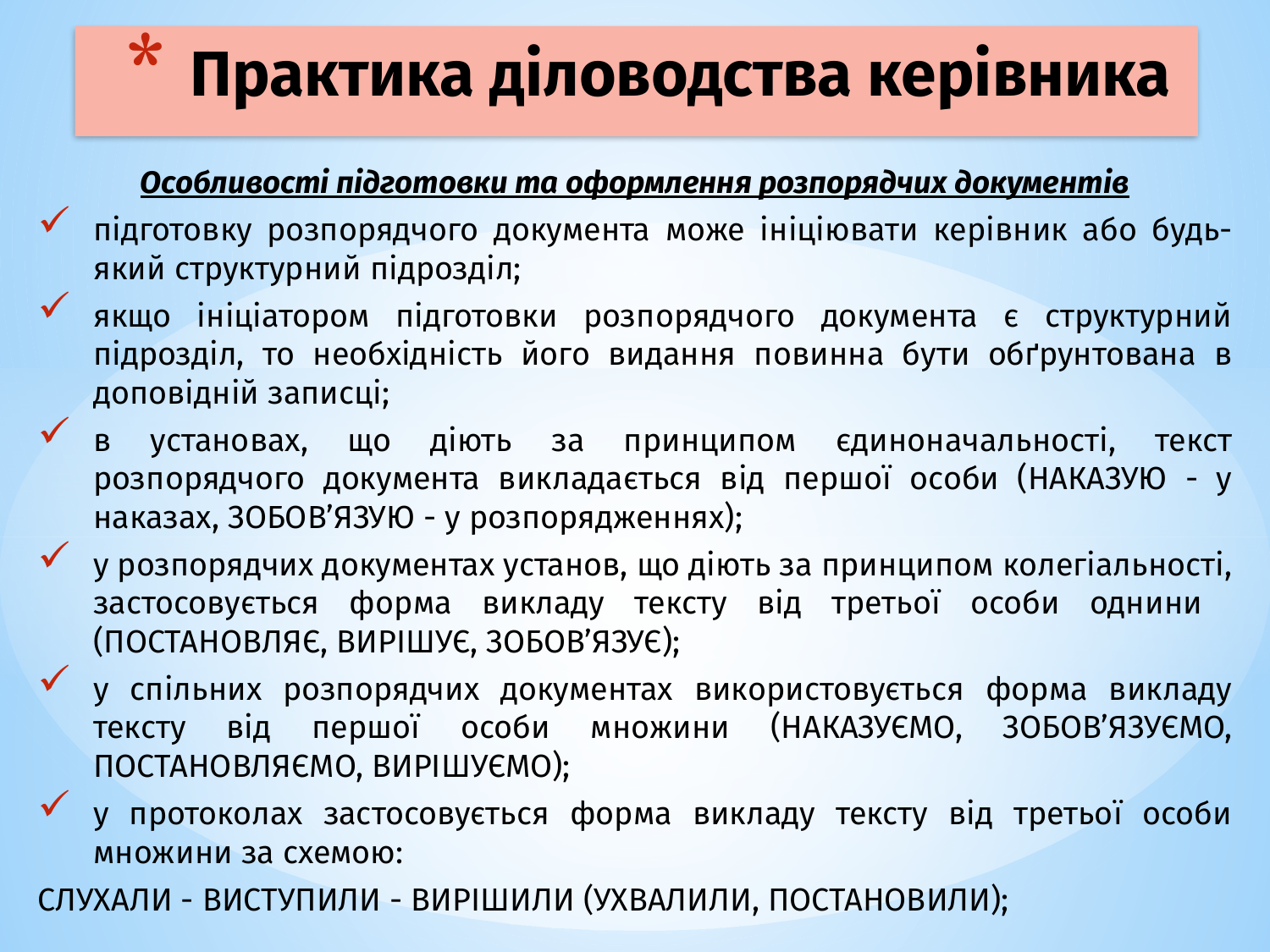

# Практика діловодства керівника
Особливості підготовки та оформлення розпорядчих документів
підготовку розпорядчого документа може ініціювати керівник або будь-який структурний підрозділ;
якщо ініціатором підготовки розпорядчого документа є структурний підрозділ, то необхідність його видання повинна бути обґрунтована в доповідній записці;
в установах, що діють за принципом єдиноначальності, текст розпорядчого документа викладається від першої особи (НАКАЗУЮ - у наказах, ЗОБОВ’ЯЗУЮ - у розпорядженнях);
у розпорядчих документах установ, що діють за принципом колегіальності, застосовується форма викладу тексту від третьої особи однини  (ПОСТАНОВЛЯЄ, ВИРІШУЄ, ЗОБОВ’ЯЗУЄ);
у спільних розпорядчих документах використовується форма викладу тексту від першої особи множини (НАКАЗУЄМО, ЗОБОВ’ЯЗУЄМО, ПОСТАНОВЛЯЄМО, ВИРІШУЄМО);
у протоколах застосовується форма викладу тексту від третьої особи множини за схемою:
СЛУХАЛИ - ВИСТУПИЛИ - ВИРІШИЛИ (УХВАЛИЛИ, ПОСТАНОВИЛИ);